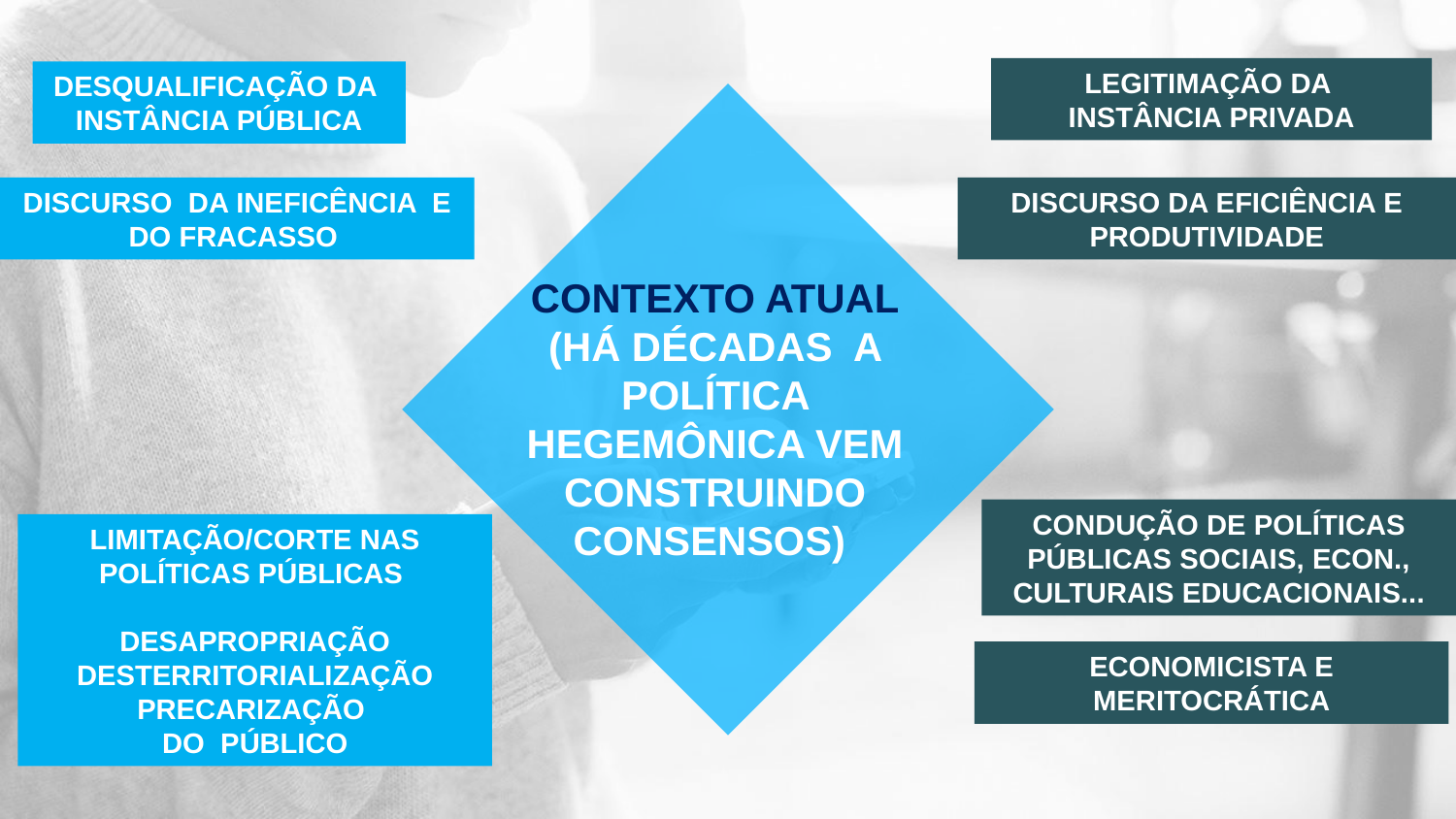

LEGITIMAÇÃO DA  INSTÂNCIA PRIVADA
DESQUALIFICAÇÃO DA  INSTÂNCIA PÚBLICA
DISCURSO  DA INEFICÊNCIA  E DO FRACASSO
DISCURSO DA EFICIÊNCIA E PRODUTIVIDADE
# CONTEXTO ATUAL (HÁ DÉCADAS  A POLÍTICA HEGEMÔNICA VEM CONSTRUINDO CONSENSOS)
CONDUÇÃO DE POLÍTICAS PÚBLICAS SOCIAIS, ECON., CULTURAIS EDUCACIONAIS...
LIMITAÇÃO/CORTE NAS POLÍTICAS PÚBLICAS

DESAPROPRIAÇÃO
DESTERRITORIALIZAÇÃO
PRECARIZAÇÃO
DO  PÚBLICO
ECONOMICISTA E MERITOCRÁTICA